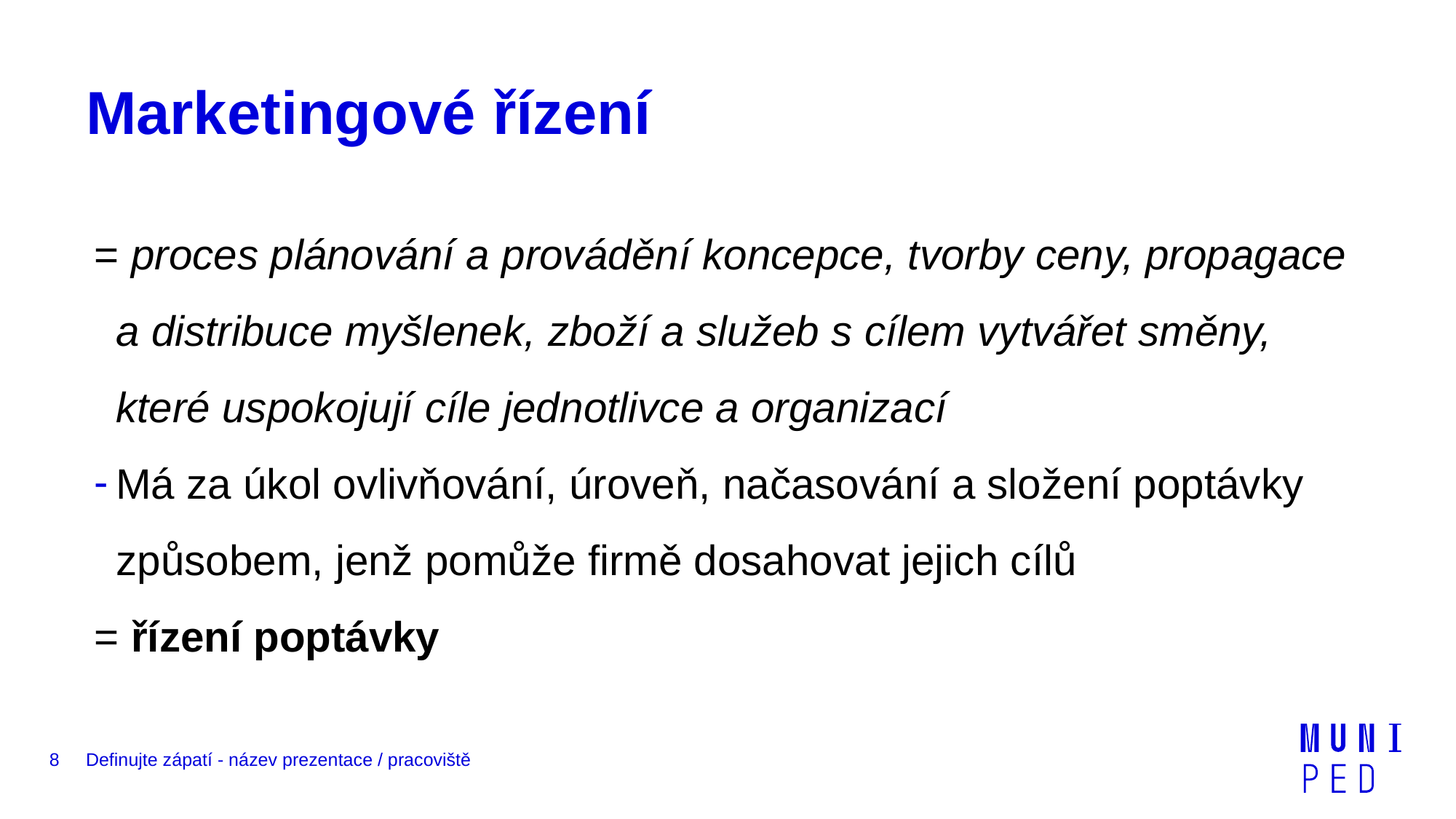

# Marketingové řízení
= proces plánování a provádění koncepce, tvorby ceny, propagace a distribuce myšlenek, zboží a služeb s cílem vytvářet směny, které uspokojují cíle jednotlivce a organizací
Má za úkol ovlivňování, úroveň, načasování a složení poptávky způsobem, jenž pomůže firmě dosahovat jejich cílů
= řízení poptávky
8
Definujte zápatí - název prezentace / pracoviště